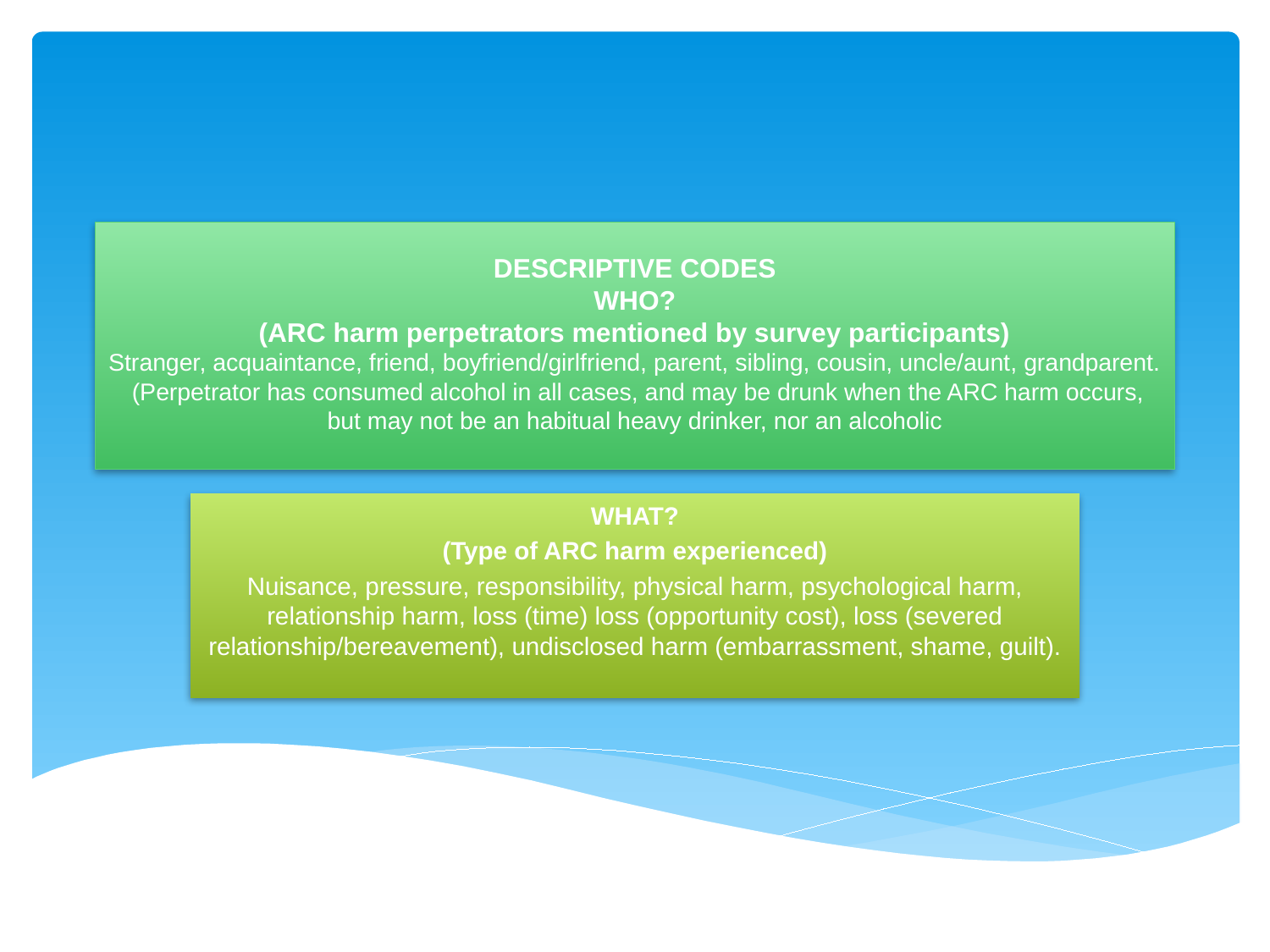

# DESCRIPTIVE CODES WHO? (ARC harm perpetrators mentioned by survey participants) Stranger, acquaintance, friend, boyfriend/girlfriend, parent, sibling, cousin, uncle/aunt, grandparent. (Perpetrator has consumed alcohol in all cases, and may be drunk when the ARC harm occurs, but may not be an habitual heavy drinker, nor an alcoholic
WHAT?
(Type of ARC harm experienced)
Nuisance, pressure, responsibility, physical harm, psychological harm, relationship harm, loss (time) loss (opportunity cost), loss (severed relationship/bereavement), undisclosed harm (embarrassment, shame, guilt).